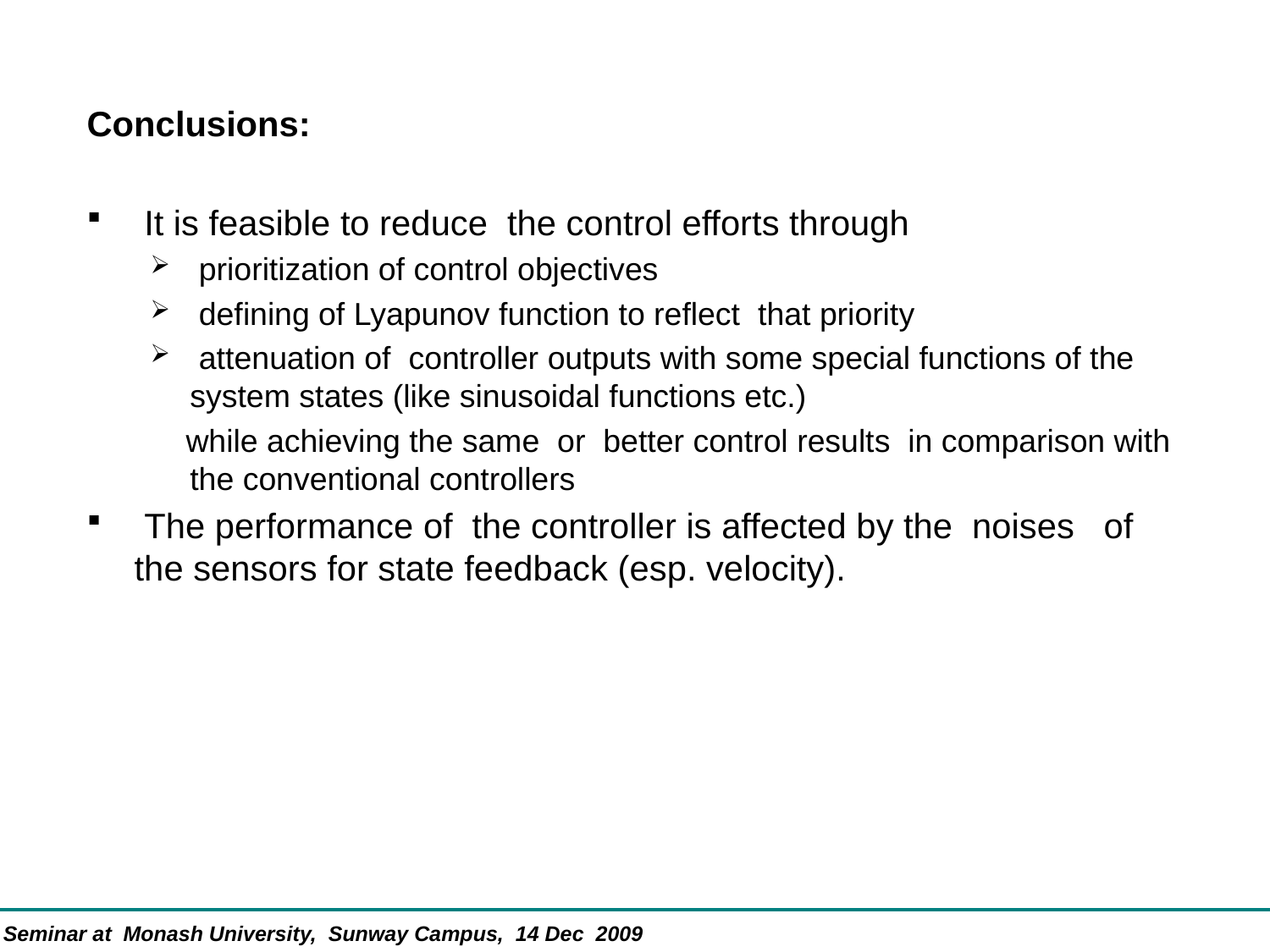

Conclusions:

 It is feasible to reduce  the control efforts through
 prioritization of control objectives
 defining of Lyapunov function to reflect  that priority
 attenuation of  controller outputs with some special functions of the system states (like sinusoidal functions etc.)
    while achieving the same  or  better control results  in comparison with the conventional controllers
 The performance of  the controller is affected by the  noises   of the sensors for state feedback (esp. velocity).